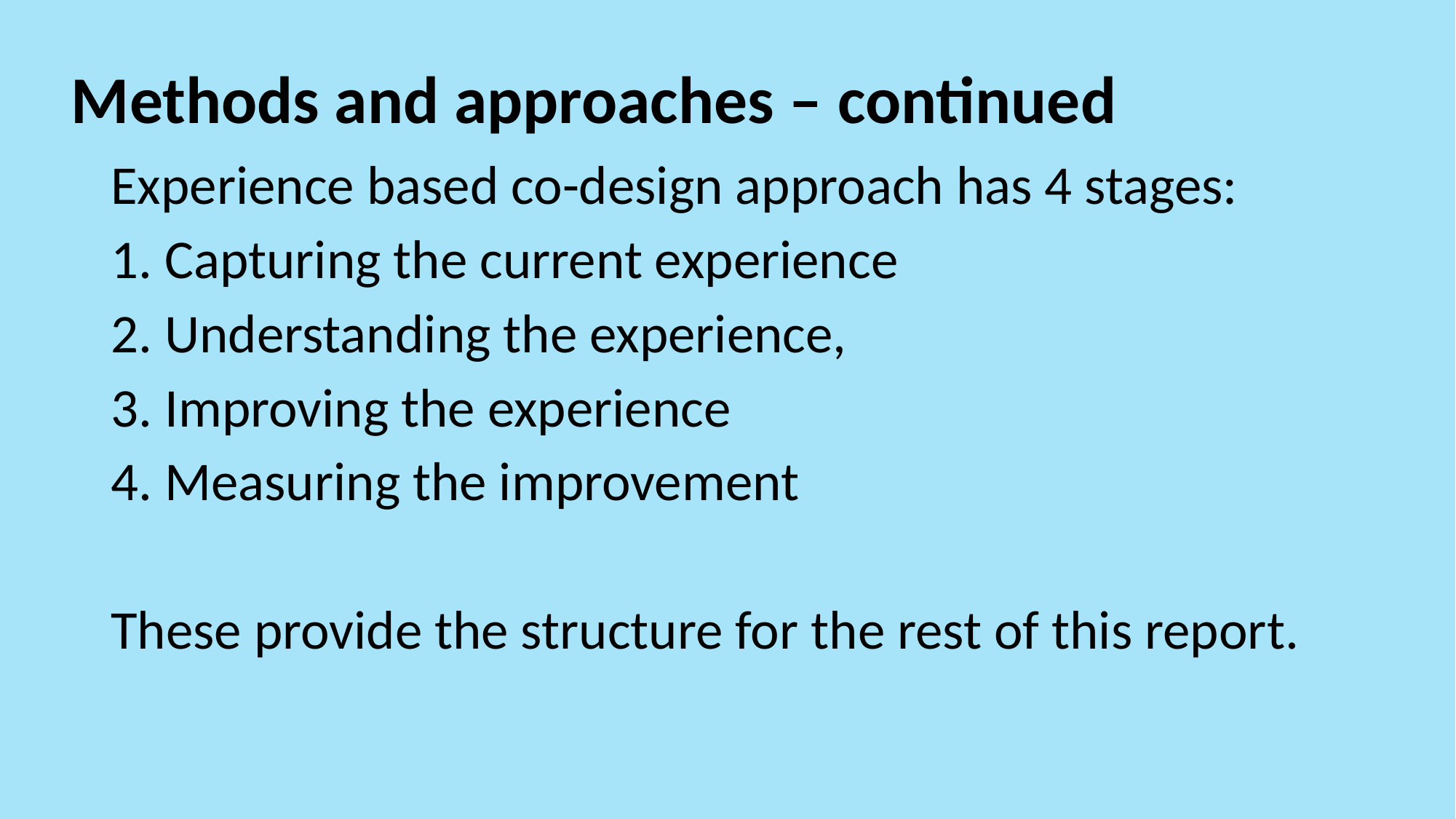

# Methods and approaches – continued
Experience based co-design approach has 4 stages:
1. Capturing the current experience
2. Understanding the experience,
3. Improving the experience
4. Measuring the improvement

These provide the structure for the rest of this report.